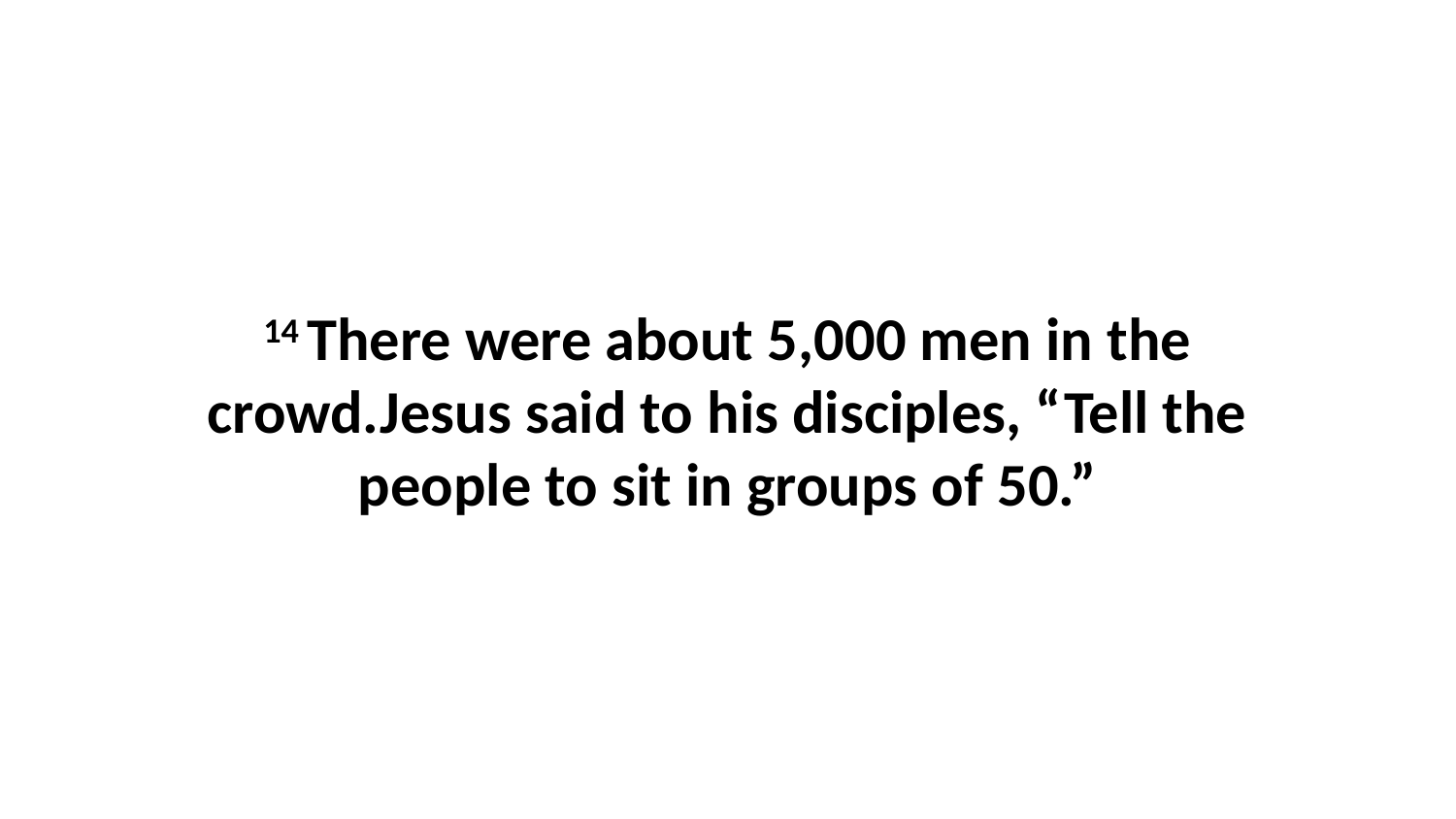

14 There were about 5,000 men in the crowd.Jesus said to his disciples, “Tell the people to sit in groups of 50.”